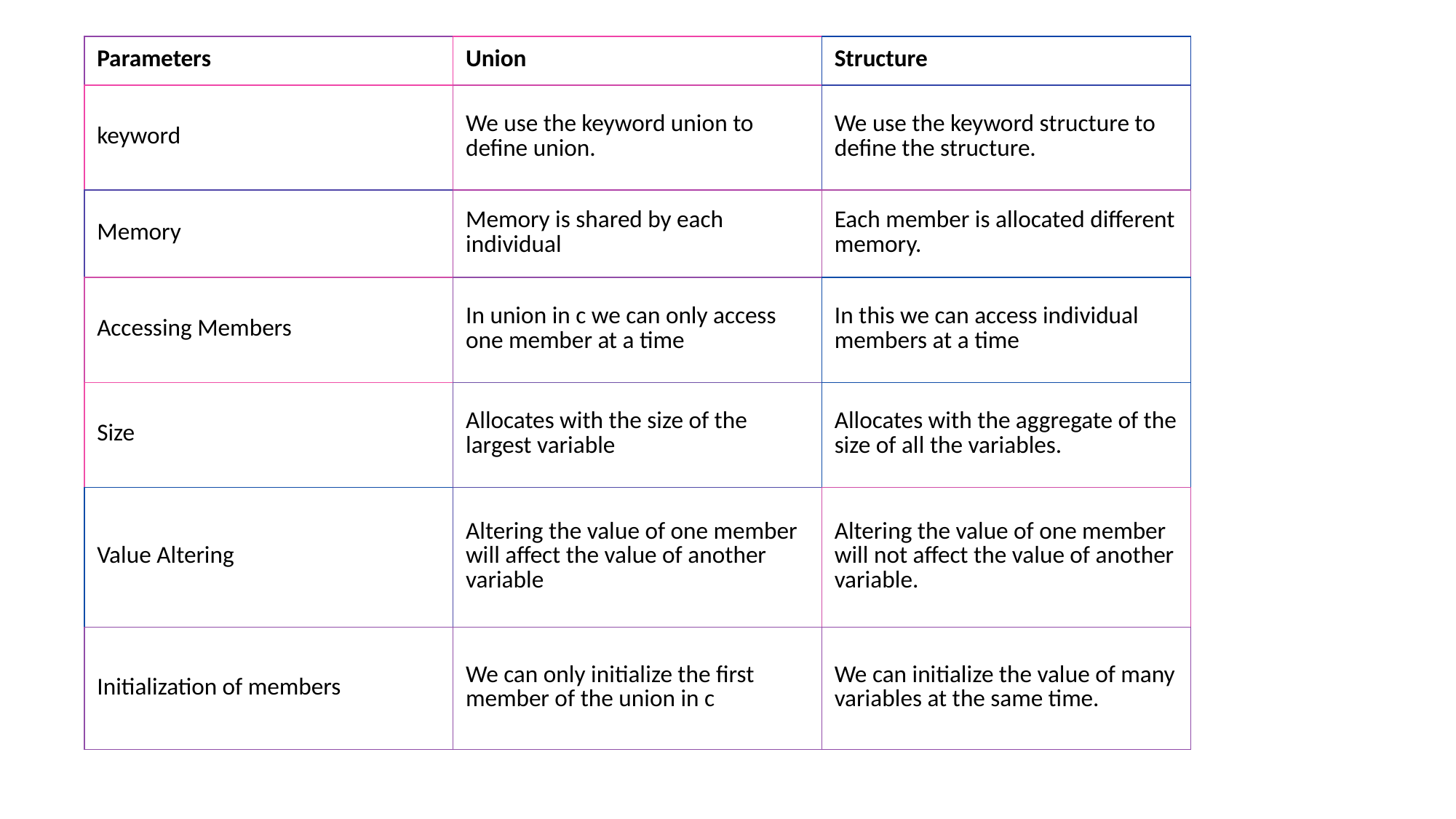

| Parameters | Union | Structure |
| --- | --- | --- |
| keyword | We use the keyword union to define union. | We use the keyword structure to define the structure. |
| Memory | Memory is shared by each individual | Each member is allocated different memory. |
| Accessing Members | In union in c we can only access one member at a time | In this we can access individual members at a time |
| Size | Allocates with the size of the largest variable | Allocates with the aggregate of the size of all the variables. |
| Value Altering | Altering the value of one member will affect the value of another variable | Altering the value of one member will not affect the value of another variable. |
| Initialization of members | We can only initialize the first member of the union in c | We can initialize the value of many variables at the same time. |